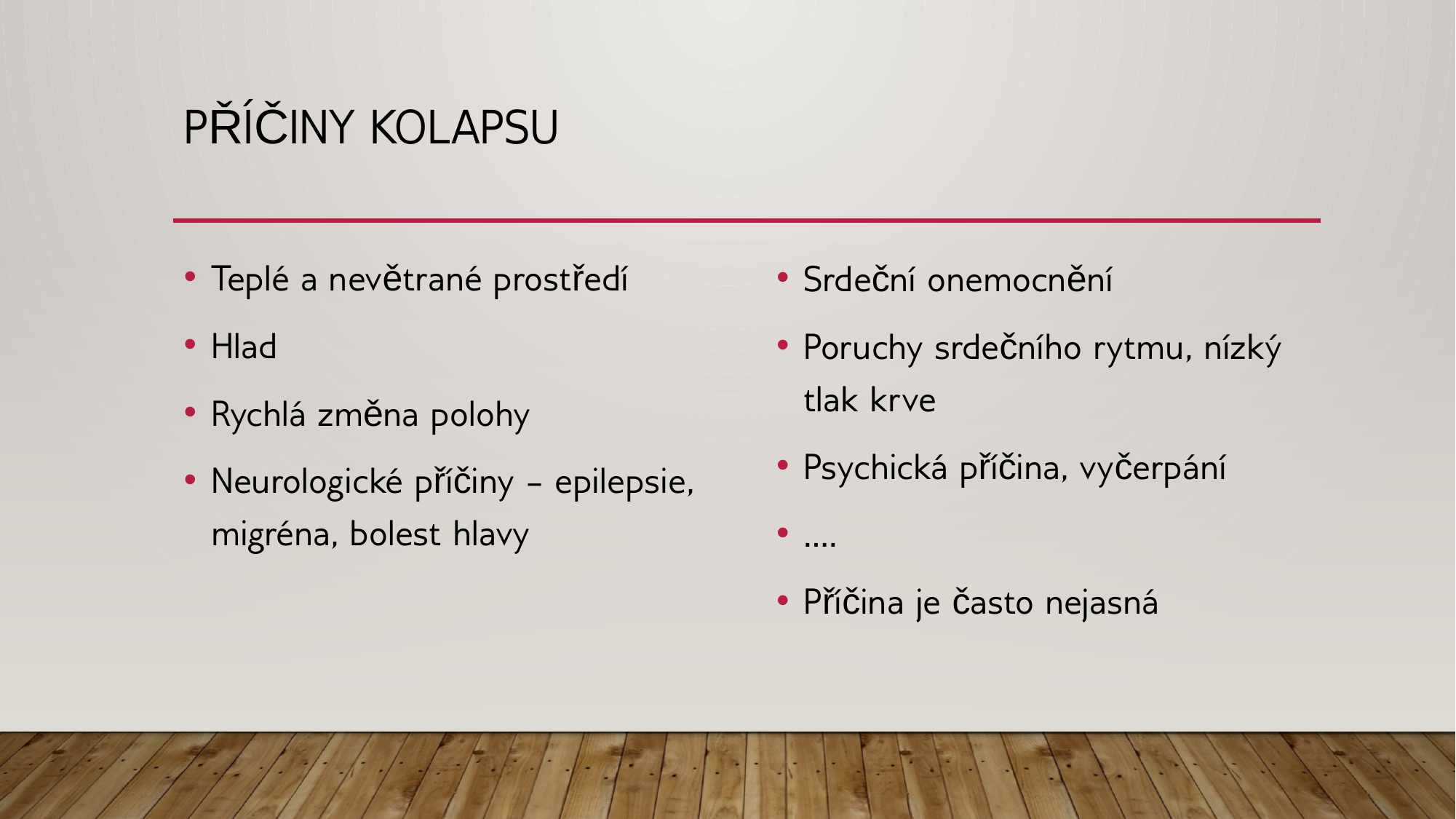

# Příčiny kolapsu
Teplé a nevětrané prostředí
Hlad
Rychlá změna polohy
Neurologické příčiny – epilepsie, migréna, bolest hlavy
Srdeční onemocnění
Poruchy srdečního rytmu, nízký tlak krve
Psychická příčina, vyčerpání
….
Příčina je často nejasná